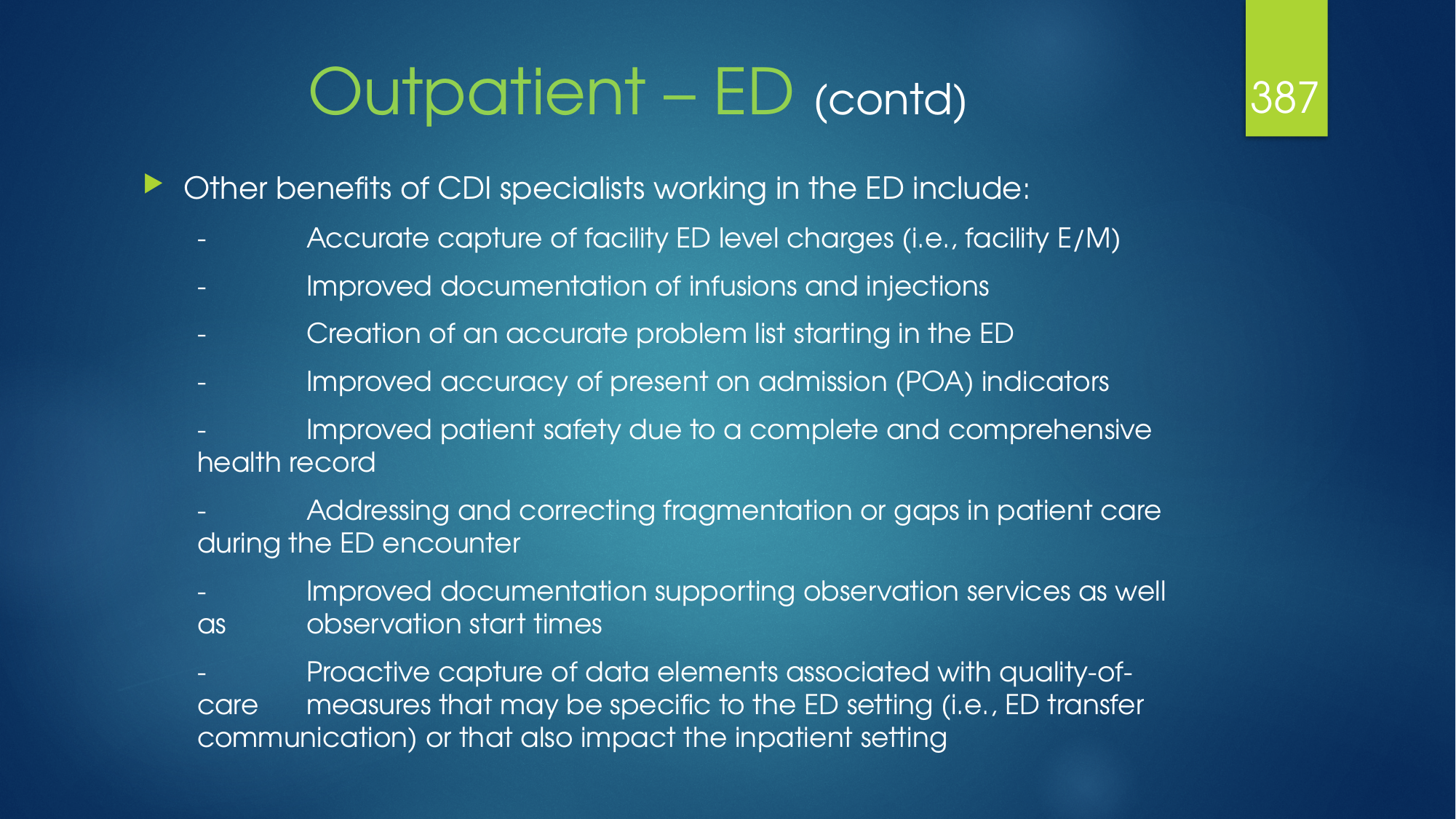

387
# Outpatient – ED (contd)
Other benefits of CDI specialists working in the ED include:
-	Accurate capture of facility ED level charges (i.e., facility E/M)
-	Improved documentation of infusions and injections
-	Creation of an accurate problem list starting in the ED
-	Improved accuracy of present on admission (POA) indicators
-	Improved patient safety due to a complete and comprehensive 	health record
-	Addressing and correcting fragmentation or gaps in patient care 	during the ED encounter
-	Improved documentation supporting observation services as well as 	observation start times
-	Proactive capture of data elements associated with quality-of-care 	measures that may be specific to the ED setting (i.e., ED transfer 	communication) or that also impact the inpatient setting